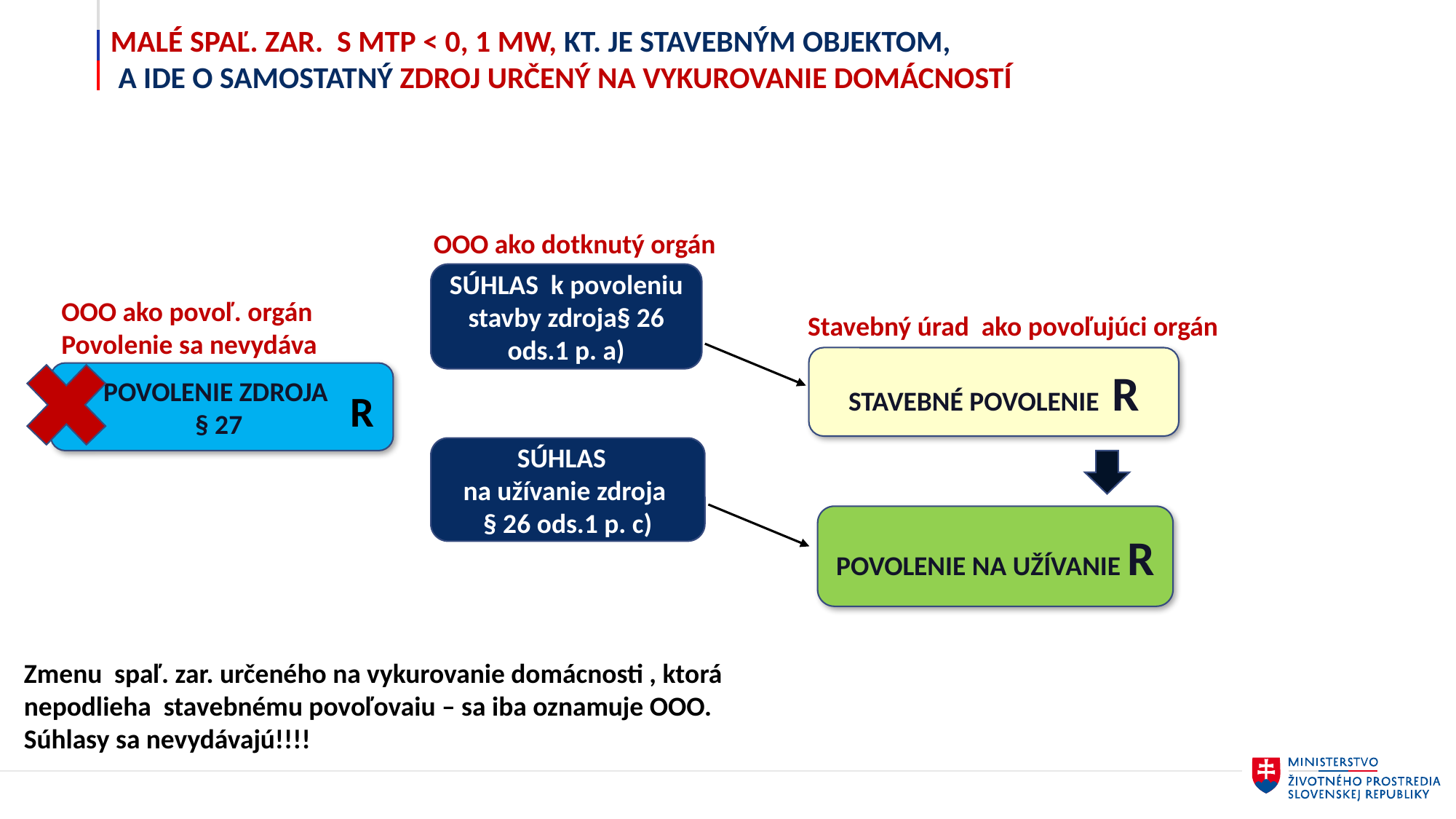

MALÉ SPAĽ. ZAR.  S MTP < 0, 1 MW, KT. JE STAVEBNÝM OBJEKTOM,
  A IDE O SAMOSTATNÝ ZDROJ URČENÝ NA VYKUROVANIE DOMÁCNOSTÍ
OOO ako dotknutý orgán
SÚHLAS  k povoleniu stavby zdroja§ 26 ods.1 p. a)
OOO ako povoľ. orgán
Povolenie sa nevydáva
Stavebný úrad  ako povoľujúci orgán

STAVEBNÉ POVOLENIE  R
POVOLENIE ZDROJA
§ 27
R
SÚHLAS
na užívanie zdroja
§ 26 ods.1 p. c)

POVOLENIE NA UŽÍVANIE R
Zmenu  spaľ. zar. určeného na vykurovanie domácnosti , ktorá nepodlieha  stavebnému povoľovaiu – sa iba oznamuje OOO.
Súhlasy sa nevydávajú!!!!